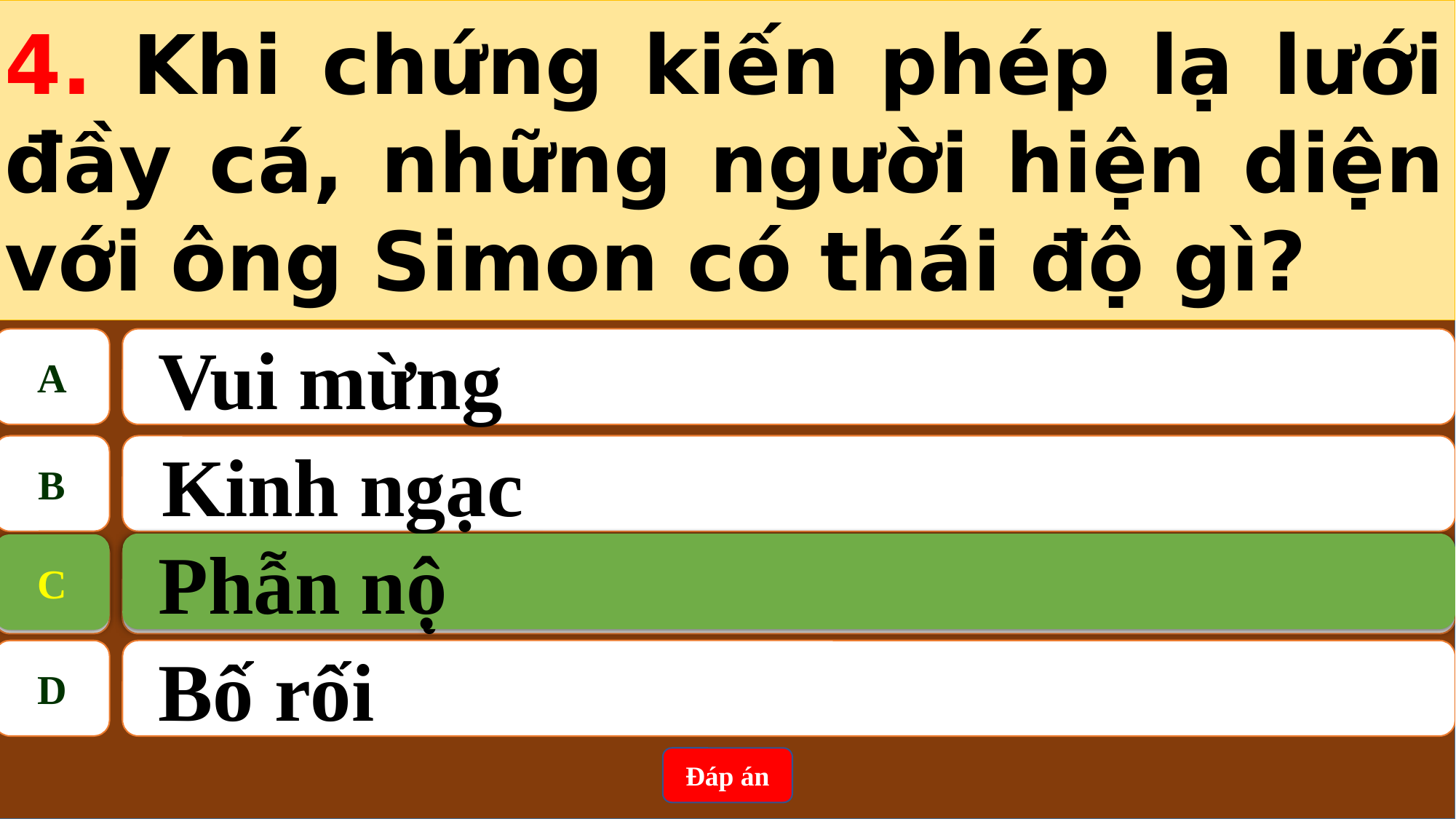

4. Khi chứng kiến phép lạ lưới đầy cá, những người hiện diện với ông Simon có thái độ gì?
A
 Vui mừng
B
Kinh ngạc
 Phẫn nộ
C
C
Phẫn nộ
D
 Bố rối
Đáp án